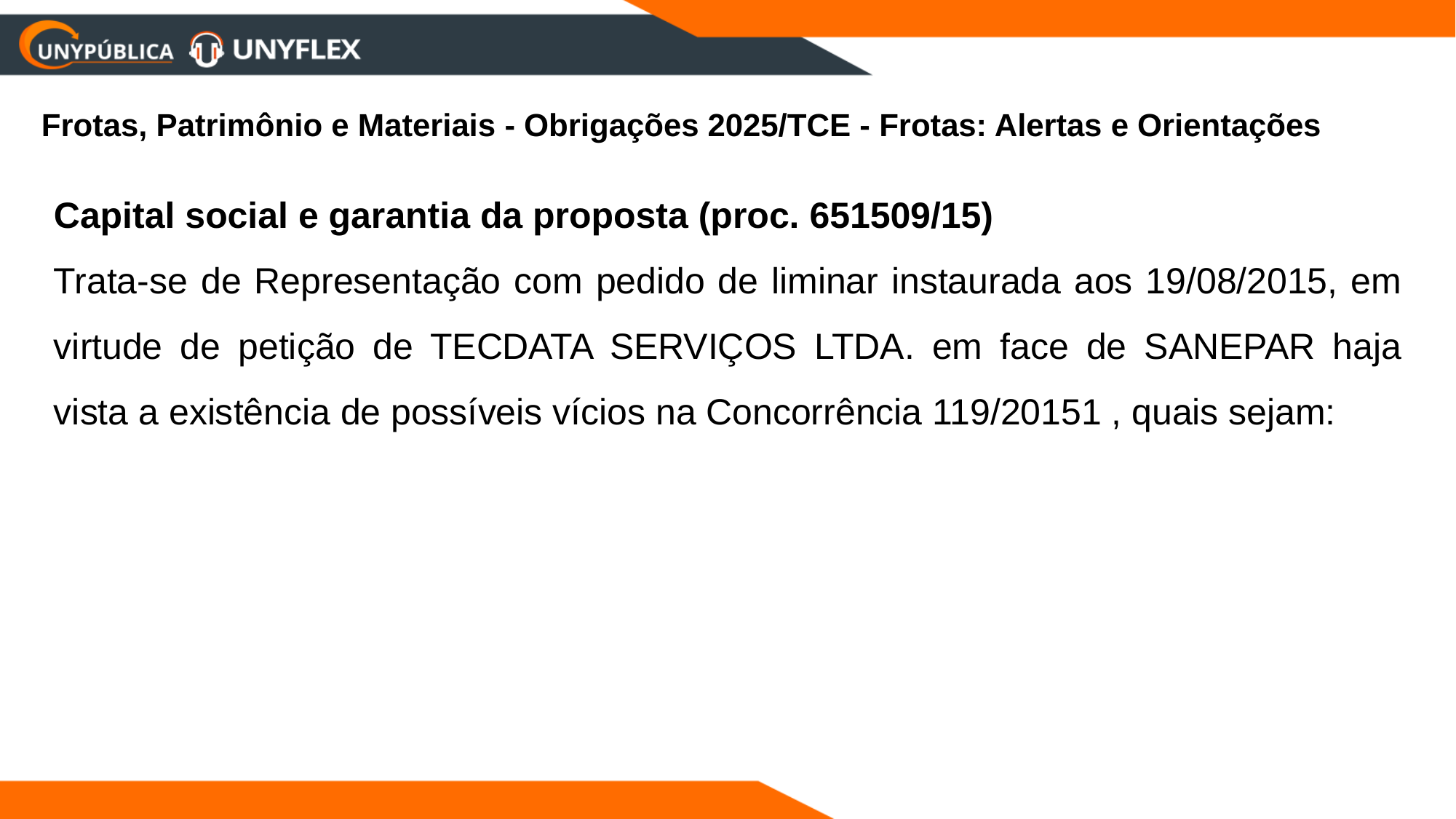

Frotas, Patrimônio e Materiais - Obrigações 2025/TCE - Frotas: Alertas e Orientações
Capital social e garantia da proposta (proc. 651509/15)
Trata-se de Representação com pedido de liminar instaurada aos 19/08/2015, em virtude de petição de TECDATA SERVIÇOS LTDA. em face de SANEPAR haja vista a existência de possíveis vícios na Concorrência 119/20151 , quais sejam: